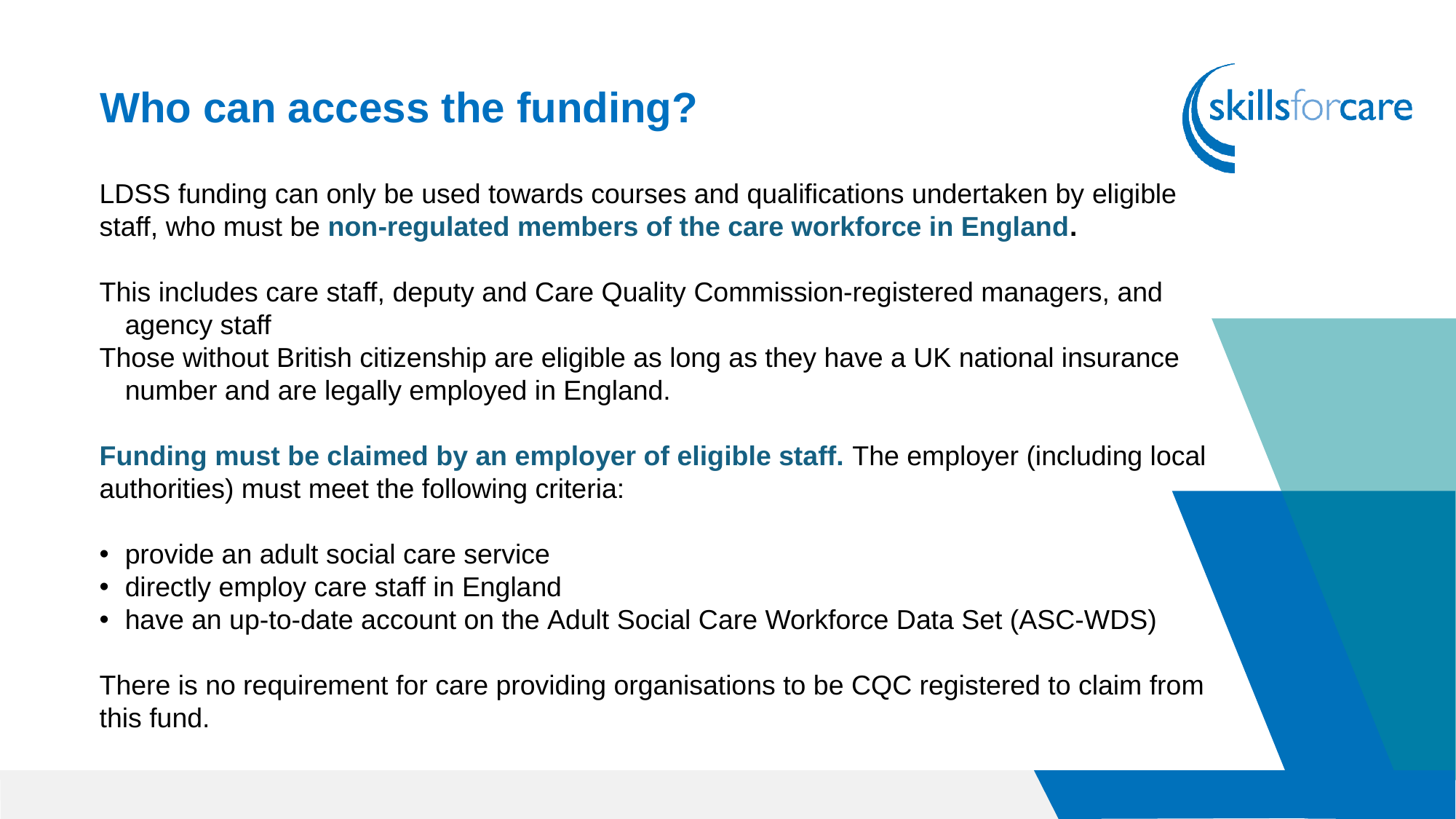

Who can access the funding?
LDSS funding can only be used towards courses and qualifications undertaken by eligible staff, who must be non-regulated members of the care workforce in England.

This includes care staff, deputy and Care Quality Commission-registered managers, and agency staff
Those without British citizenship are eligible as long as they have a UK national insurance number and are legally employed in England.

Funding must be claimed by an employer of eligible staff. The employer (including local authorities) must meet the following criteria:

provide an adult social care service
directly employ care staff in England
have an up-to-date account on the Adult Social Care Workforce Data Set (ASC-WDS)

There is no requirement for care providing organisations to be CQC registered to claim from this fund.